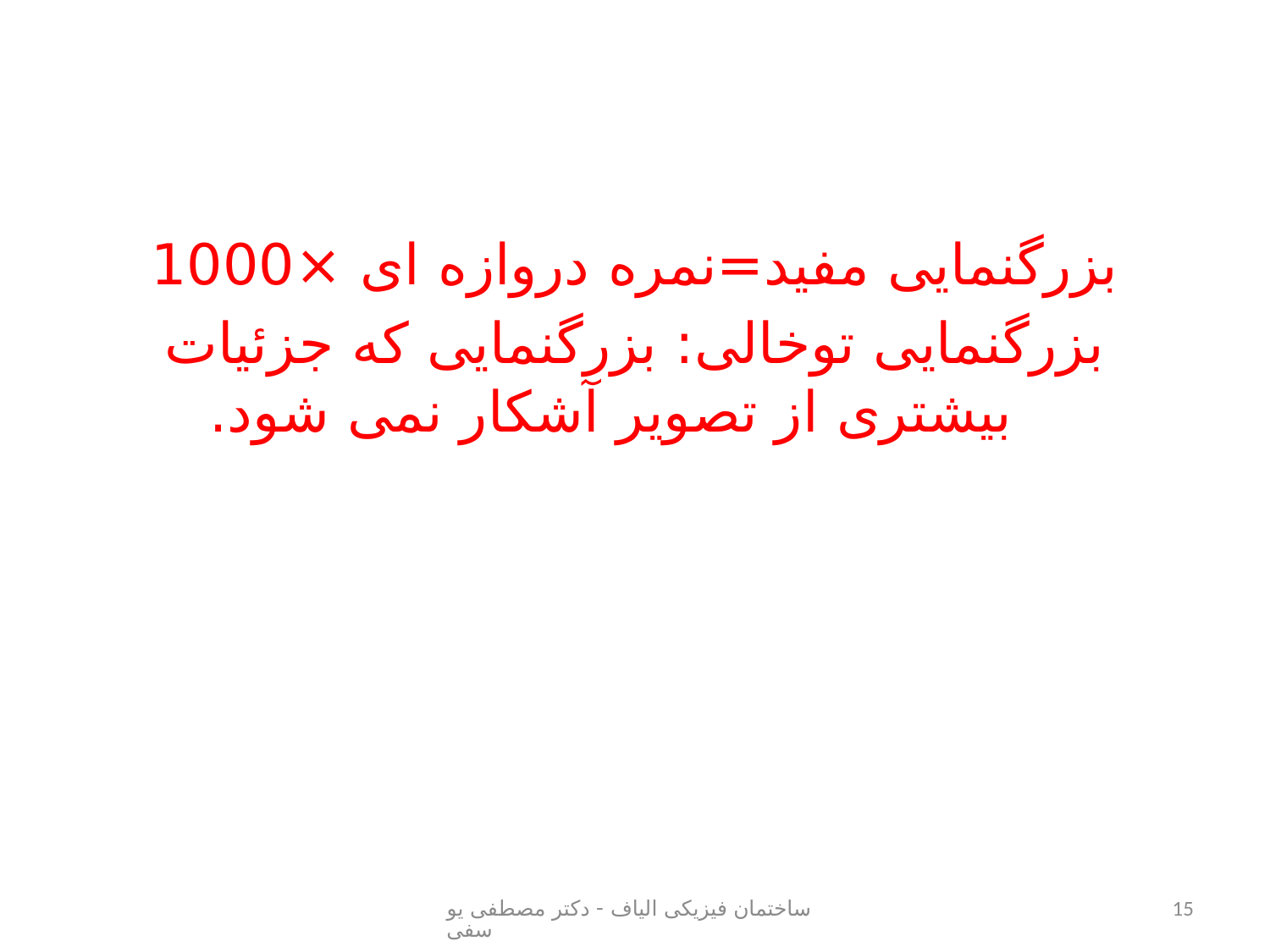

#
بزرگنمایی مفید=نمره دروازه ای ×1000
بزرگنمایی توخالی: بزرگنمایی که جزئیات بیشتری از تصویر آشکار نمی شود.
ساختمان فیزیکی الیاف - دکتر مصطفی یوسفی
15